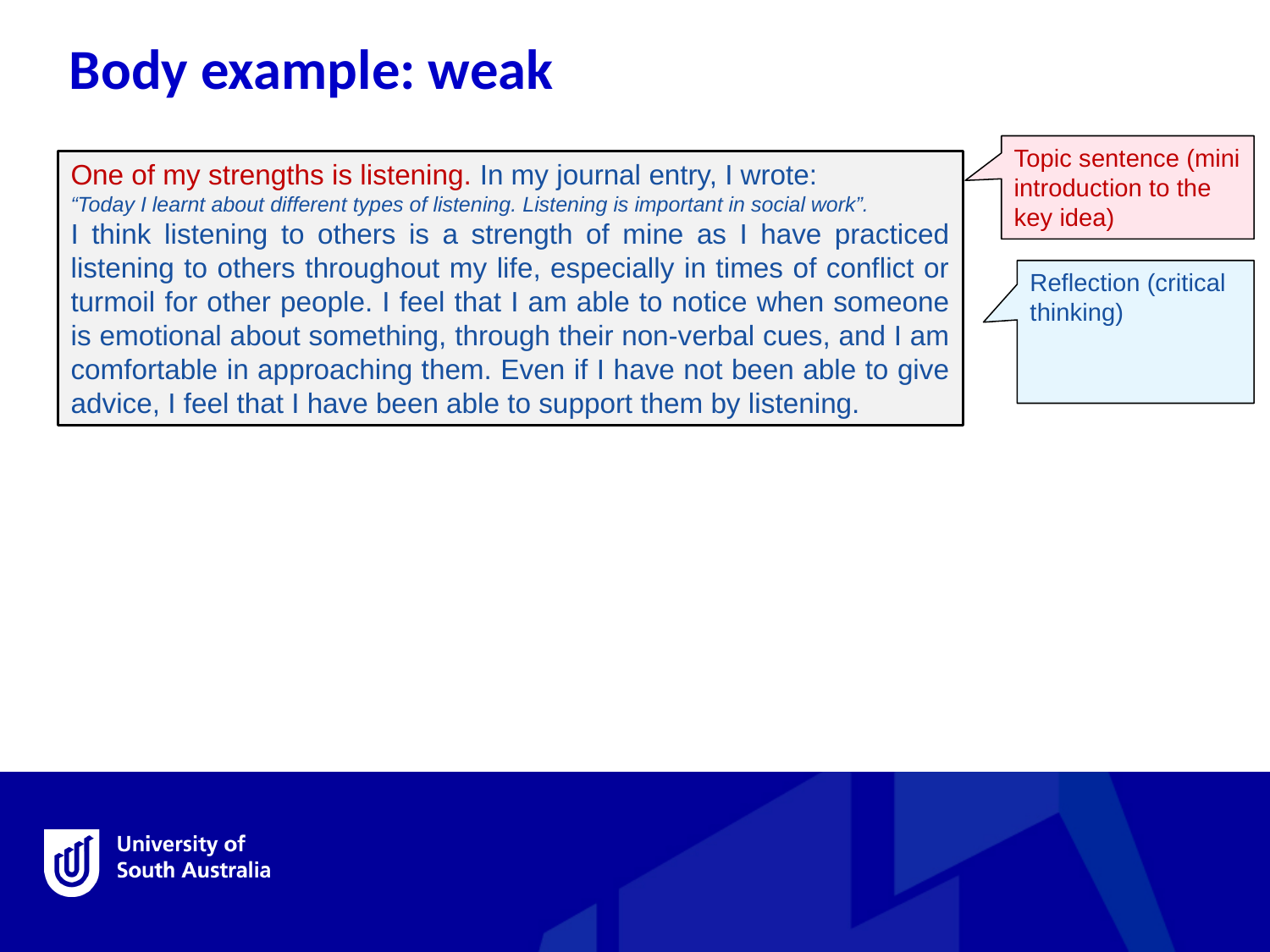

Body example: weak
Topic sentence (mini introduction to the key idea)
One of my strengths is listening. In my journal entry, I wrote:
“Today I learnt about different types of listening. Listening is important in social work”.
I think listening to others is a strength of mine as I have practiced listening to others throughout my life, especially in times of conflict or turmoil for other people. I feel that I am able to notice when someone is emotional about something, through their non-verbal cues, and I am comfortable in approaching them. Even if I have not been able to give advice, I feel that I have been able to support them by listening.
Reflection (critical thinking)